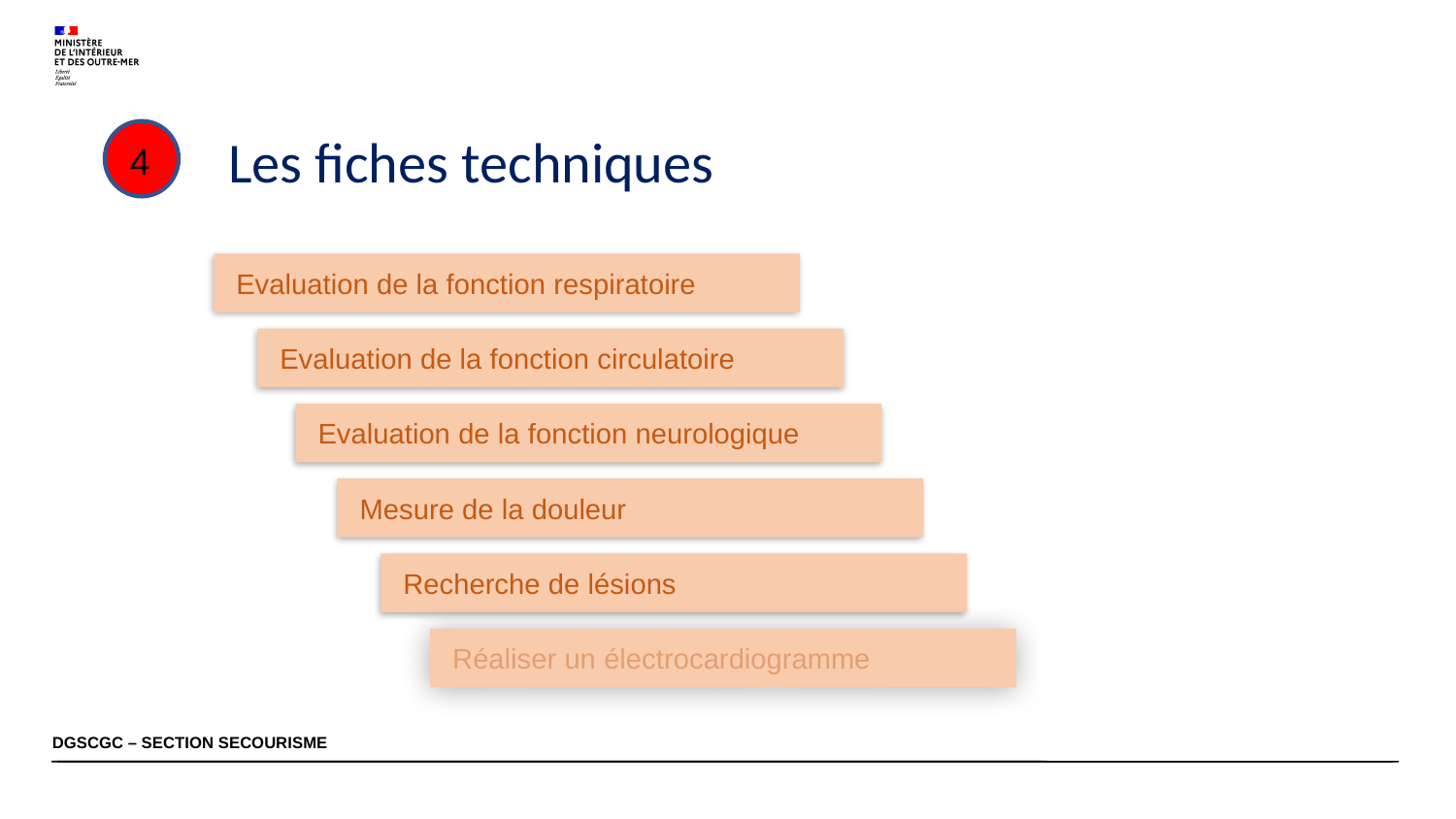

Les fiches techniques
4
 Evaluation de la fonction respiratoire
 Evaluation de la fonction circulatoire
 Evaluation de la fonction neurologique
 Mesure de la douleur
 Recherche de lésions
 Réaliser un électrocardiogramme
DGSCGC – SECTION SECOURISME